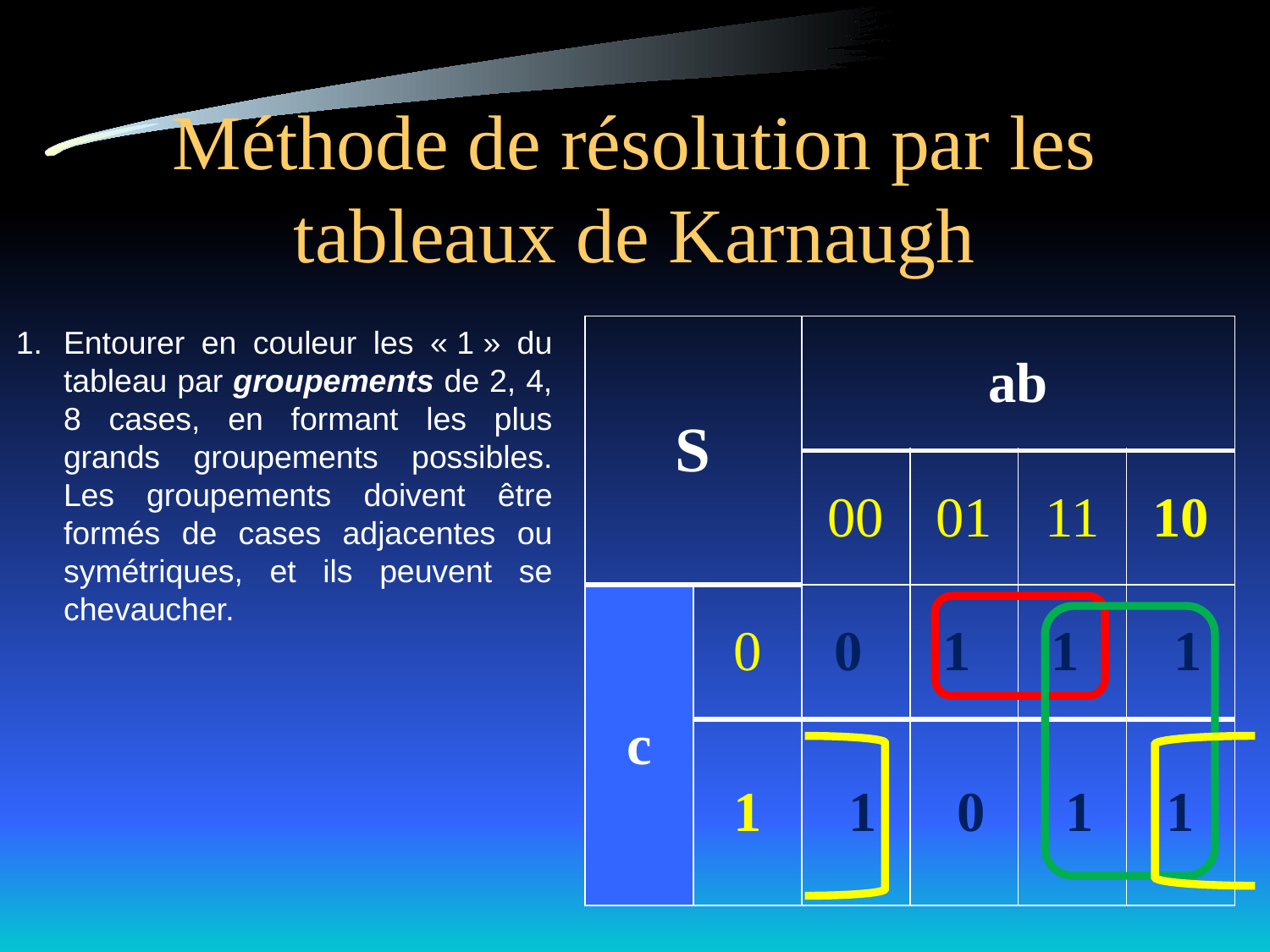

# Méthode de résolution par les tableaux de Karnaugh
Entourer en couleur les « 1 » du tableau par groupements de 2, 4, 8 cases, en formant les plus grands groupements possibles. Les groupements doivent être formés de cases adjacentes ou symétriques, et ils peuvent se chevaucher.
| S |  | ab |  |  |  |
| --- | --- | --- | --- | --- | --- |
|  |  | 00 | 01 | 11 | 10 |
| c | 0 | 0 | 1 | 1 | 1 |
|  | 1 | 1 | 0 | 1 | 1 |